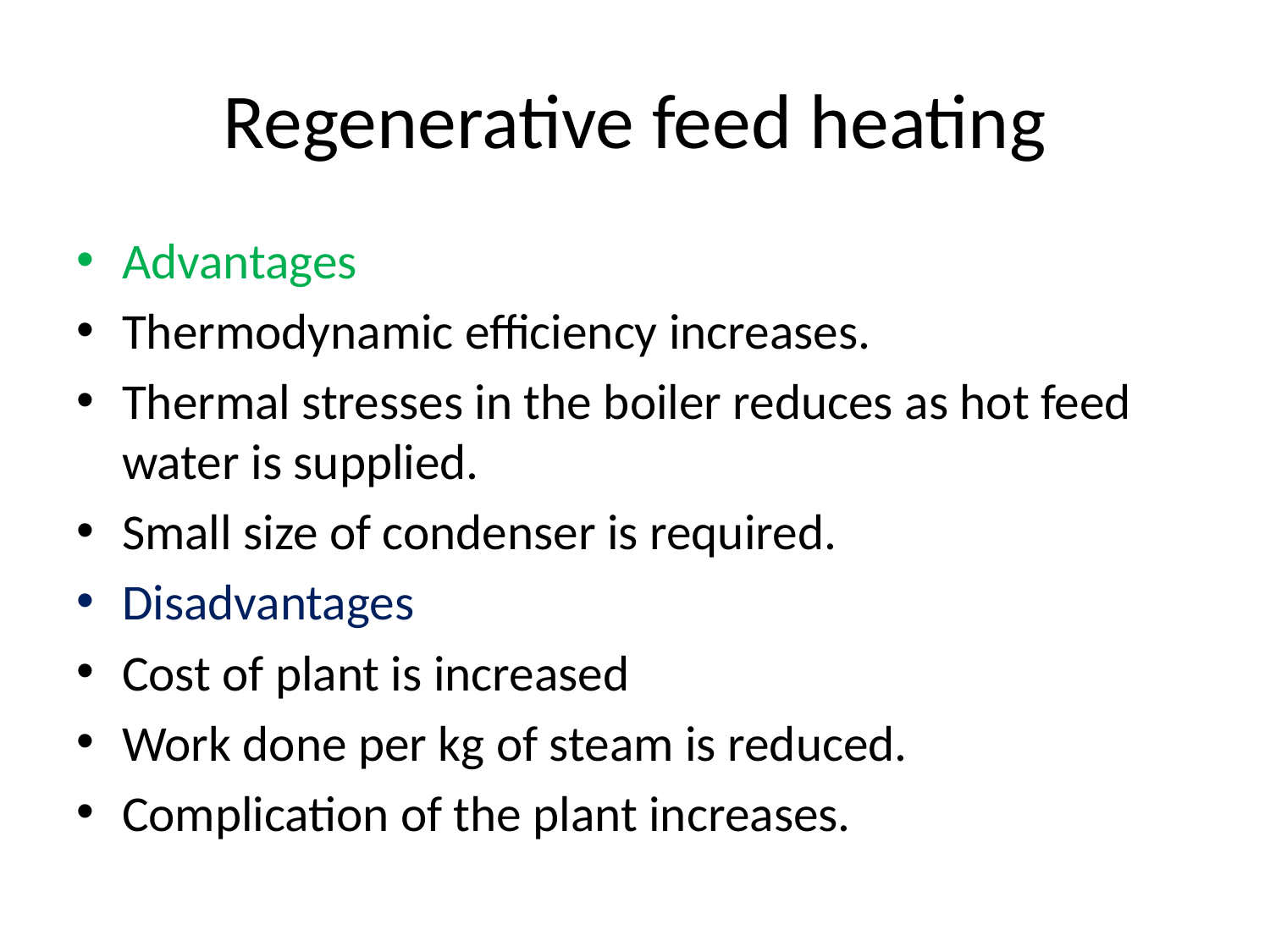

# Regenerative feed heating
Advantages
Thermodynamic efficiency increases.
Thermal stresses in the boiler reduces as hot feed water is supplied.
Small size of condenser is required.
Disadvantages
Cost of plant is increased
Work done per kg of steam is reduced.
Complication of the plant increases.